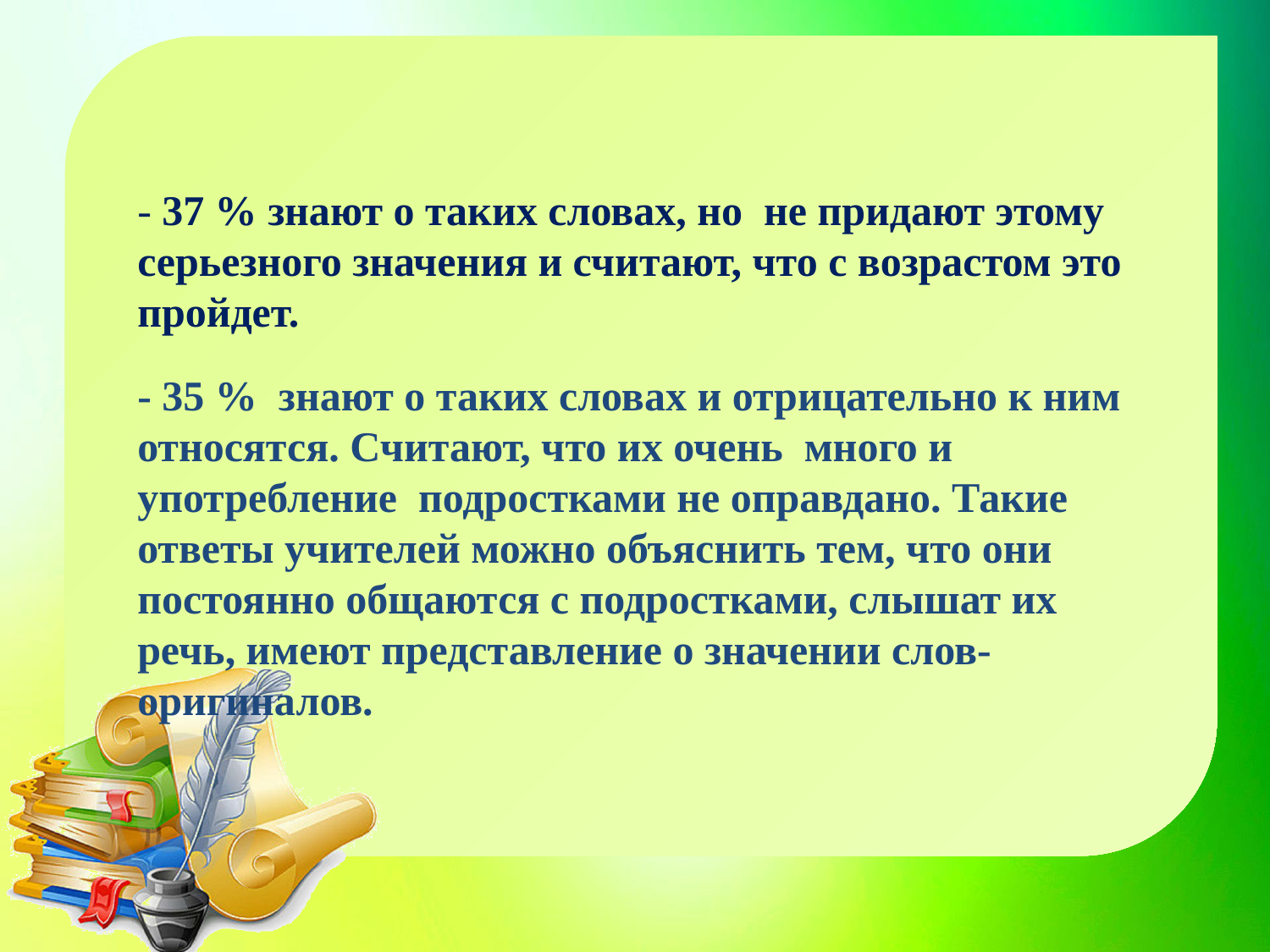

- 37 % знают о таких словах, но  не придают этому серьезного значения и считают, что с возрастом это пройдет.
- 35 %  знают о таких словах и отрицательно к ним относятся. Считают, что их очень  много и употребление  подростками не оправдано. Такие ответы учителей можно объяснить тем, что они постоянно общаются с подростками, слышат их речь, имеют представление о значении слов-оригиналов.